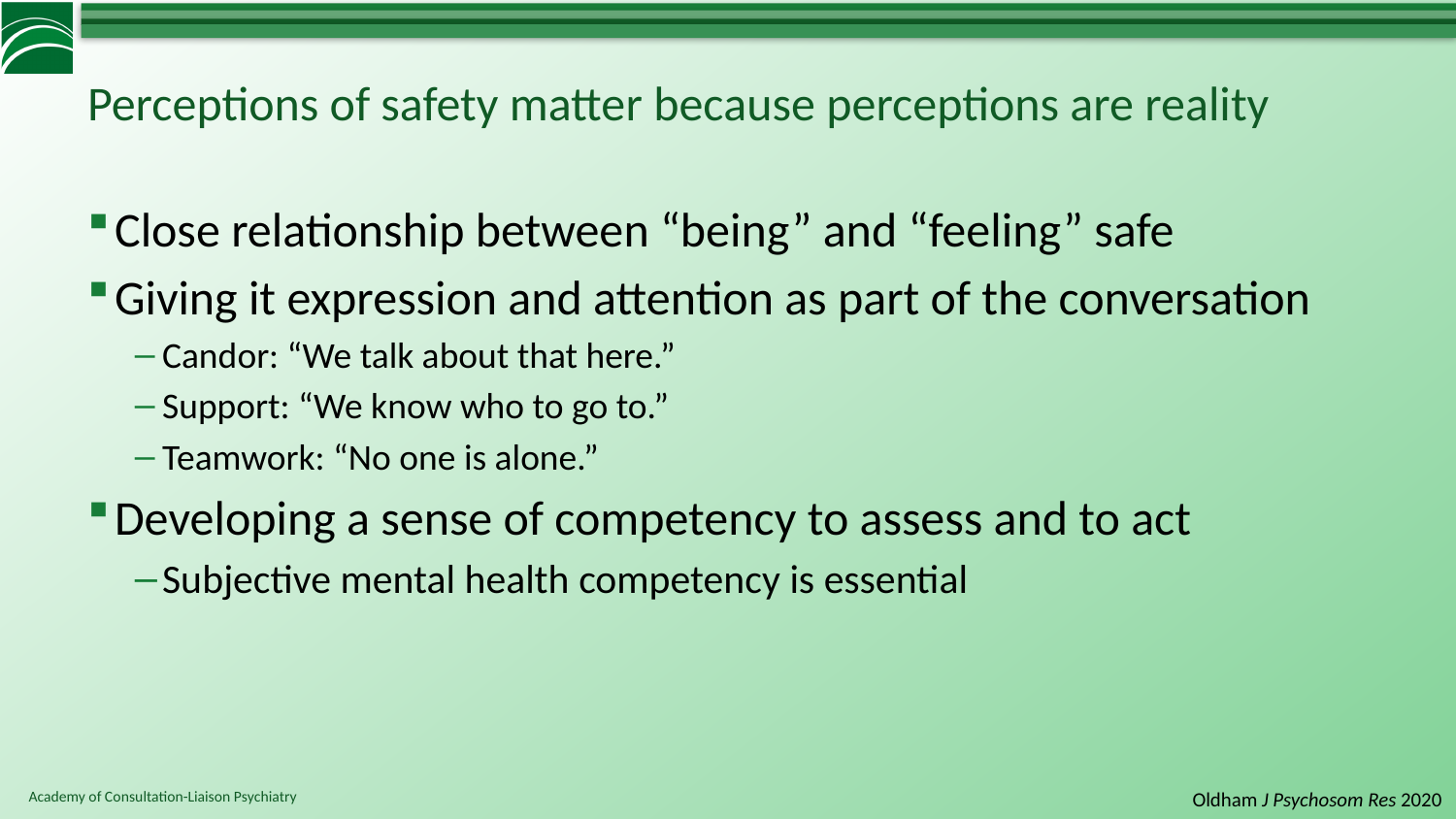

# Perceptions of safety matter because perceptions are reality
Close relationship between “being” and “feeling” safe
Giving it expression and attention as part of the conversation
Candor: “We talk about that here.”
Support: “We know who to go to.”
Teamwork: “No one is alone.”
Developing a sense of competency to assess and to act
Subjective mental health competency is essential
Oldham J Psychosom Res 2020